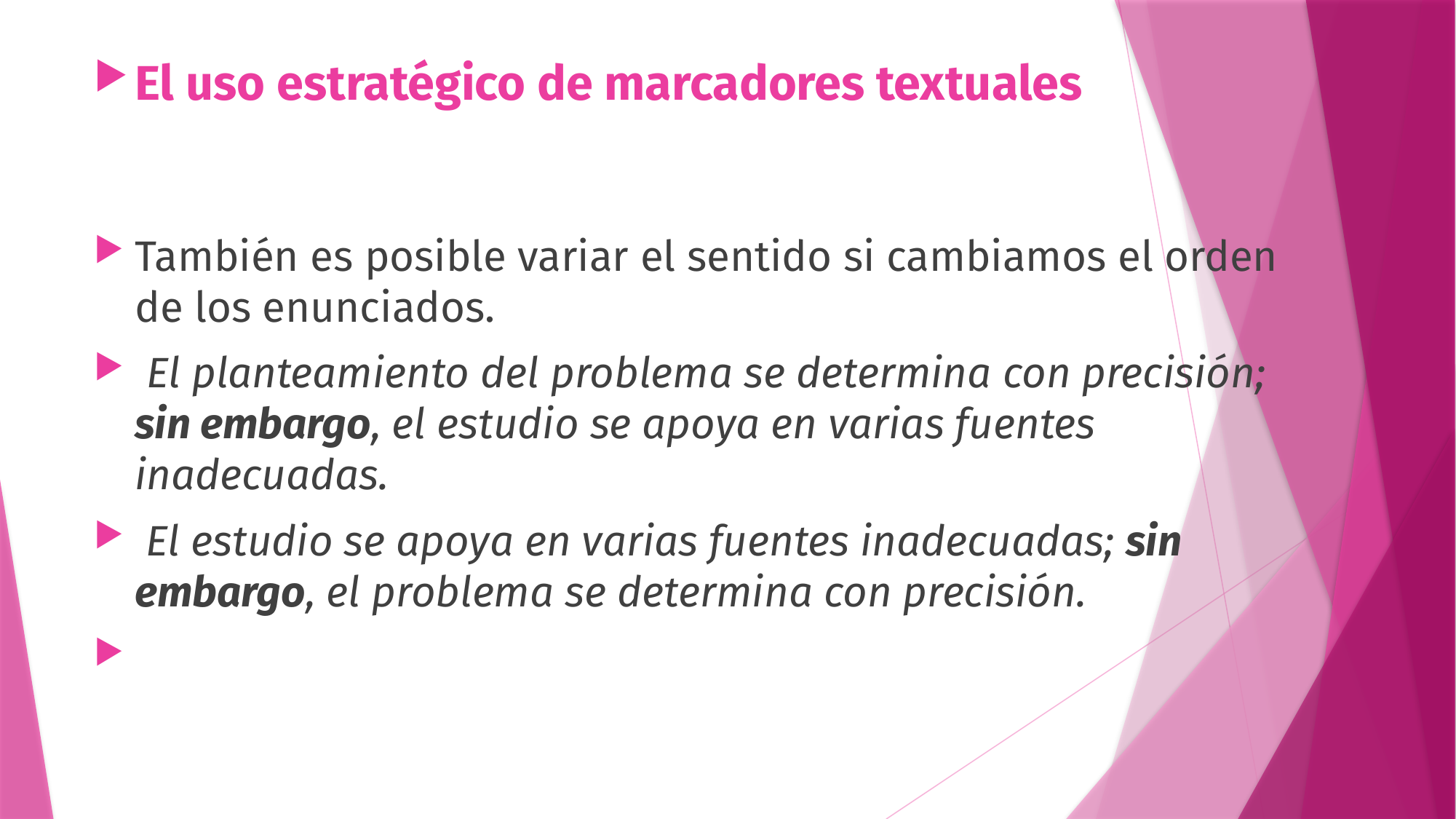

El uso estratégico de marcadores textuales

También es posible variar el sentido si cambiamos el orden de los enunciados.
 El planteamiento del problema se determina con precisión; sin embargo, el estudio se apoya en varias fuentes inadecuadas.
 El estudio se apoya en varias fuentes inadecuadas; sin embargo, el problema se determina con precisión.